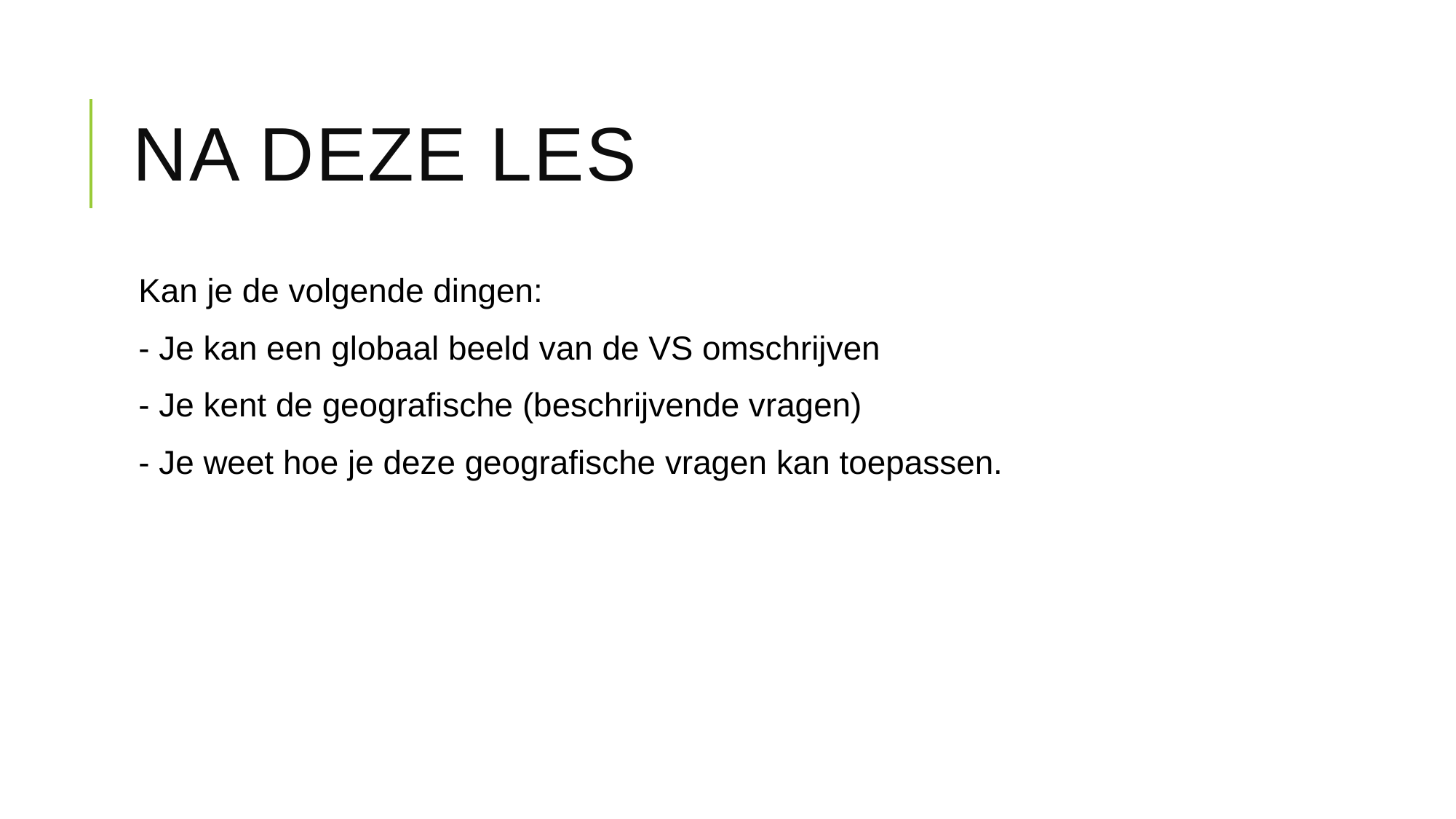

# Na deze les
Kan je de volgende dingen:
- Je kan een globaal beeld van de VS omschrijven
- Je kent de geografische (beschrijvende vragen)
- Je weet hoe je deze geografische vragen kan toepassen.